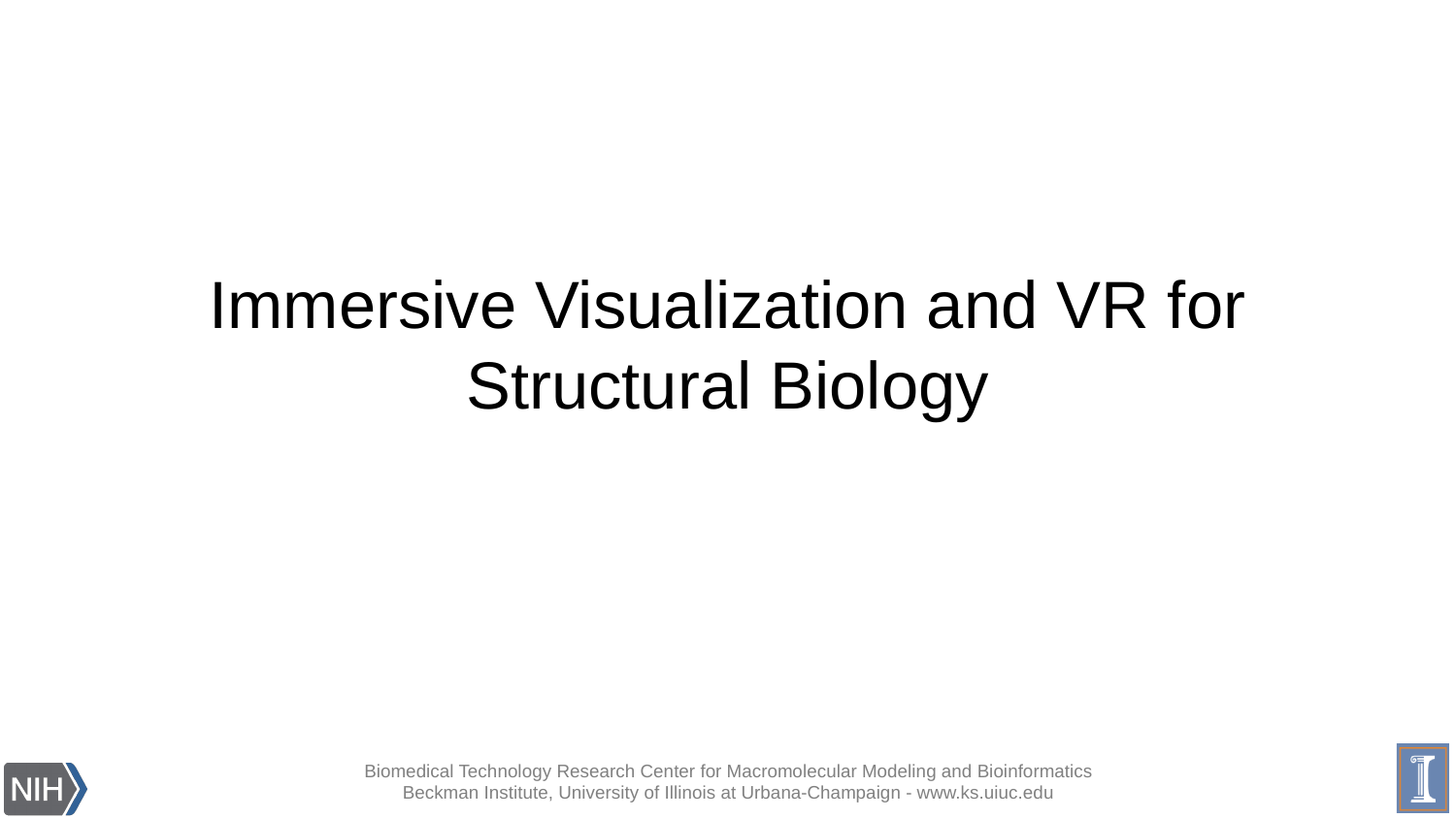

# Immersive Visualization and VR for Structural Biology